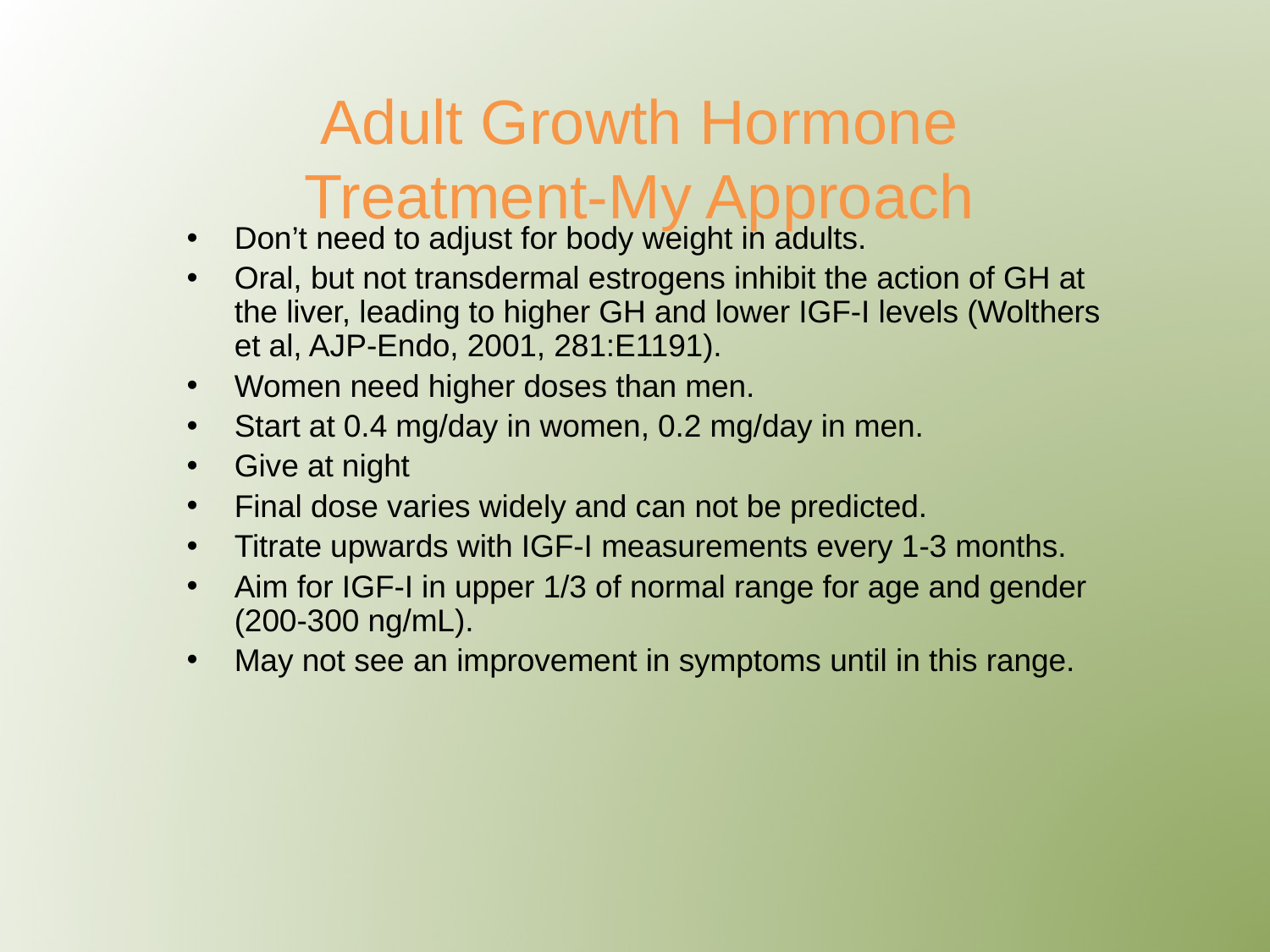

# Adult Growth Hormone Treatment-My Approach
Don’t need to adjust for body weight in adults.
Oral, but not transdermal estrogens inhibit the action of GH at the liver, leading to higher GH and lower IGF-I levels (Wolthers et al, AJP-Endo, 2001, 281:E1191).
Women need higher doses than men.
Start at 0.4 mg/day in women, 0.2 mg/day in men.
Give at night
Final dose varies widely and can not be predicted.
Titrate upwards with IGF-I measurements every 1-3 months.
Aim for IGF-I in upper 1/3 of normal range for age and gender (200-300 ng/mL).
May not see an improvement in symptoms until in this range.